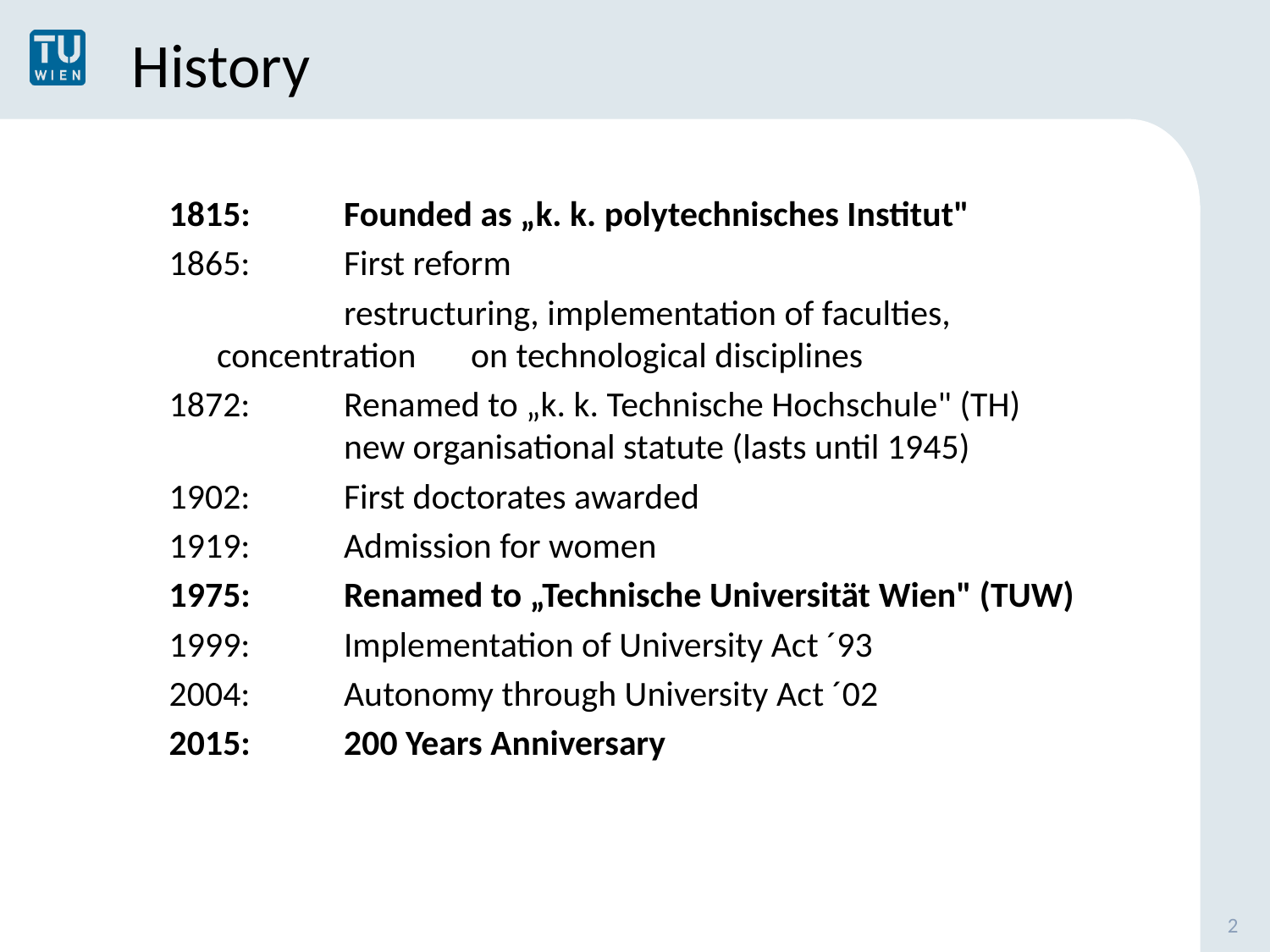

# History
1815:	Founded as „k. k. polytechnisches Institut"
1865:	First reform
		restructuring, implementation of faculties, concentration 	on technological disciplines
1872: 	Renamed to „k. k. Technische Hochschule" (TH)
	new organisational statute (lasts until 1945)
1902: 	First doctorates awarded
1919:	Admission for women
1975: 	Renamed to „Technische Universität Wien" (TUW)
1999: 	Implementation of University Act ´93
2004: 	Autonomy through University Act ´02
2015:	200 Years Anniversary
2